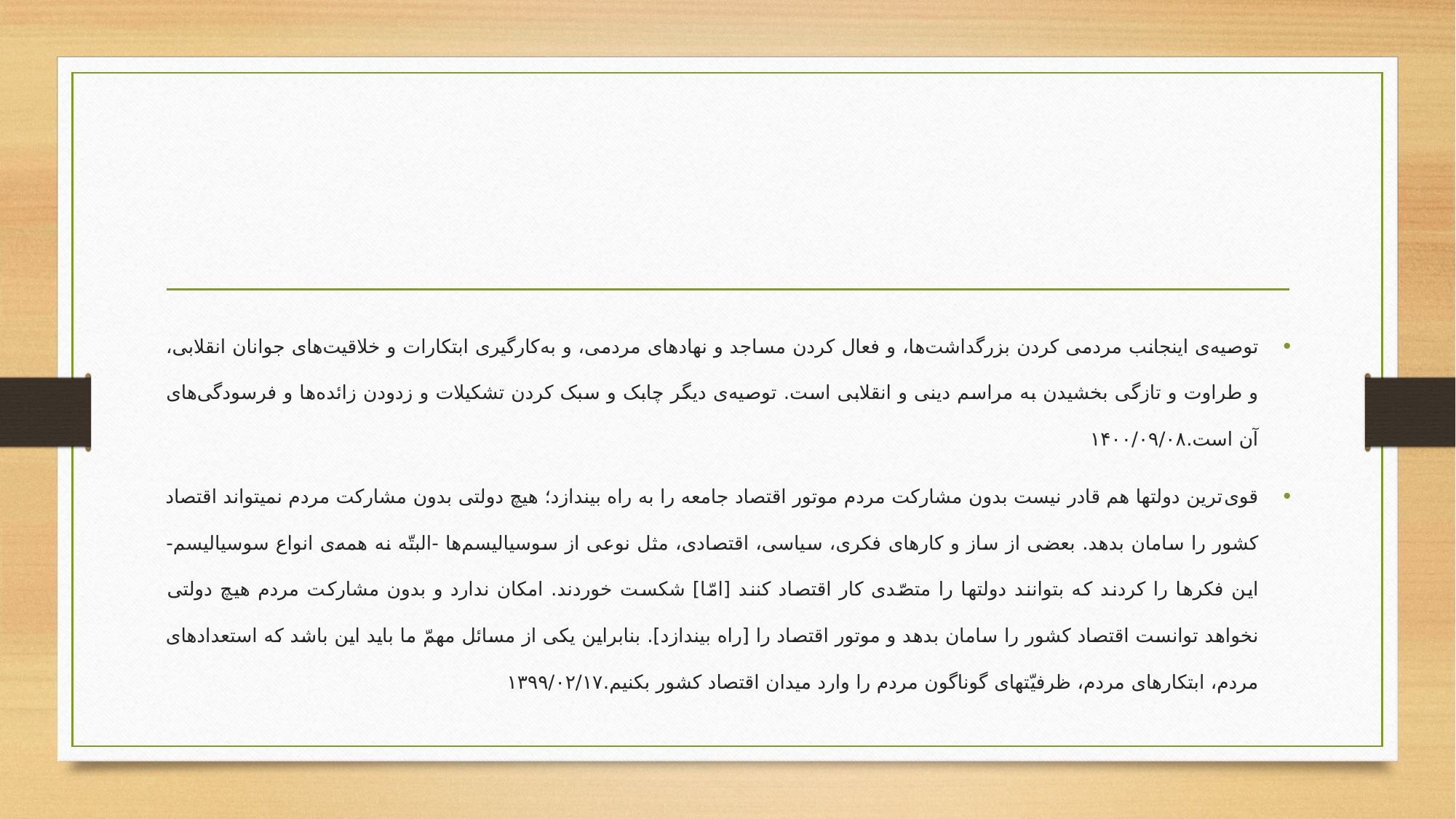

#
توصیه‌ی اینجانب مردمی کردن بزرگداشت‌ها، و فعال کردن مساجد و نهادهای مردمی، و به‌کارگیری ابتکارات و خلاقیت‌های جوانان انقلابی، و طراوت و تازگی بخشیدن به مراسم دینی و انقلابی است. توصیه‌ی دیگر چابک و سبک کردن تشکیلات و زدودن زائده‌ها و فرسودگی‌های آن است.۱۴۰۰/۰۹/۰۸
قوی‌ترین دولتها هم قادر نیست بدون مشارکت مردم موتور اقتصاد جامعه را به راه بیندازد؛ هیچ دولتی بدون مشارکت مردم نمیتواند اقتصاد کشور را سامان بدهد. بعضی از ساز و کارهای فکری، سیاسی، اقتصادی، مثل نوعی از سوسیالیسم‌ها -البتّه نه همه‌ی انواع سوسیالیسم- این فکرها را کردند که بتوانند دولتها را متصّدی کار اقتصاد کنند [امّا] شکست خوردند. امکان ندارد و بدون مشارکت مردم هیچ دولتی نخواهد توانست اقتصاد کشور را سامان بدهد و موتور اقتصاد را [راه بیندازد]. بنابراین یکی از مسائل مهمّ ما باید این باشد که استعدادهای مردم، ابتکارهای مردم، ظرفیّتهای گوناگون مردم را وارد میدان اقتصاد کشور بکنیم.۱۳۹۹/۰۲/۱۷